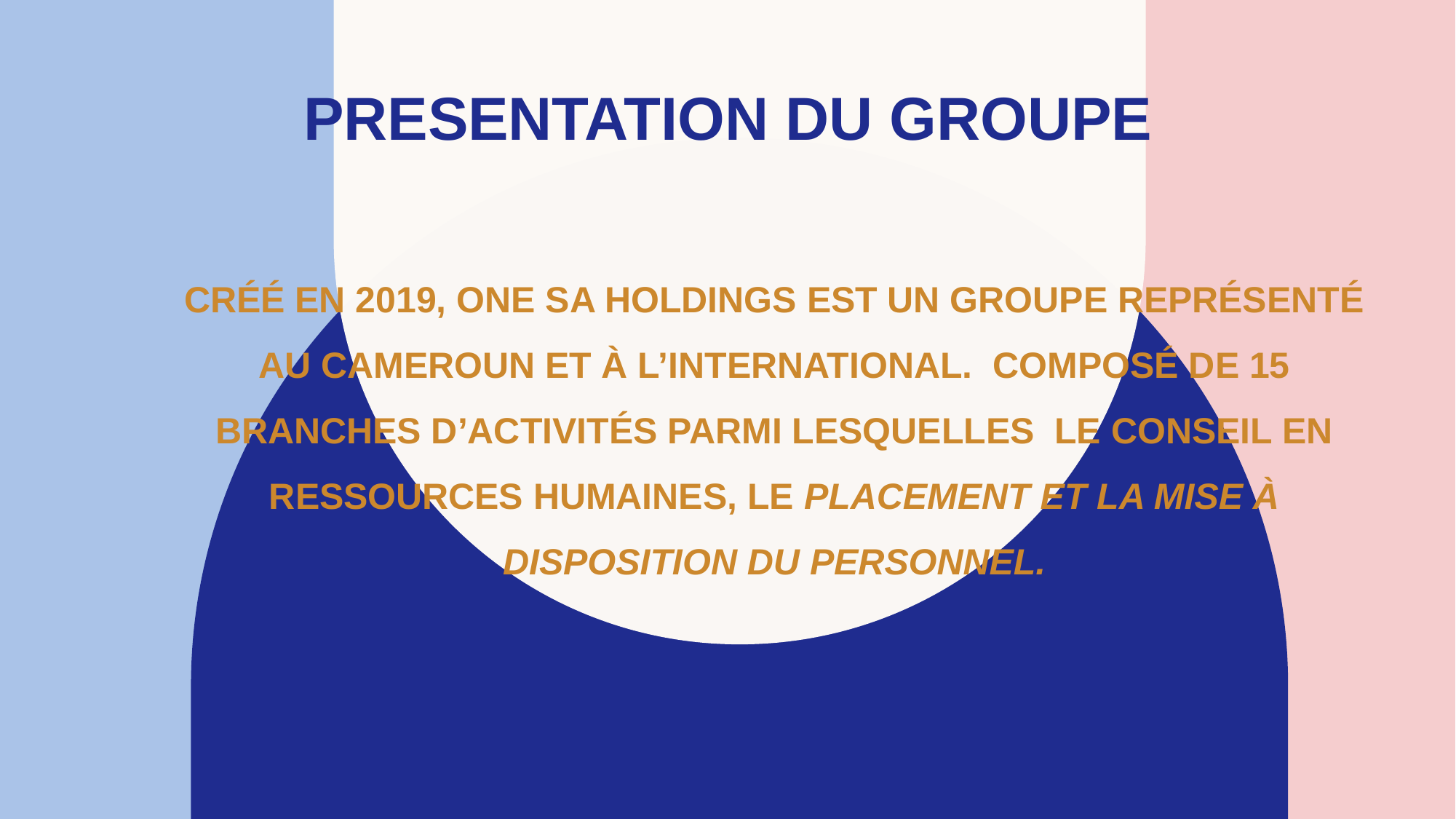

PRESENTATION DU GROUPE
# Créé en 2019, ONE SA HOLDINGS est un groupe représenté au Cameroun et à l’international.  Composé de 15 branches d’activités parmi lesquelles  le conseil en Ressources Humaines, le placement et la mise à disposition du personnel.